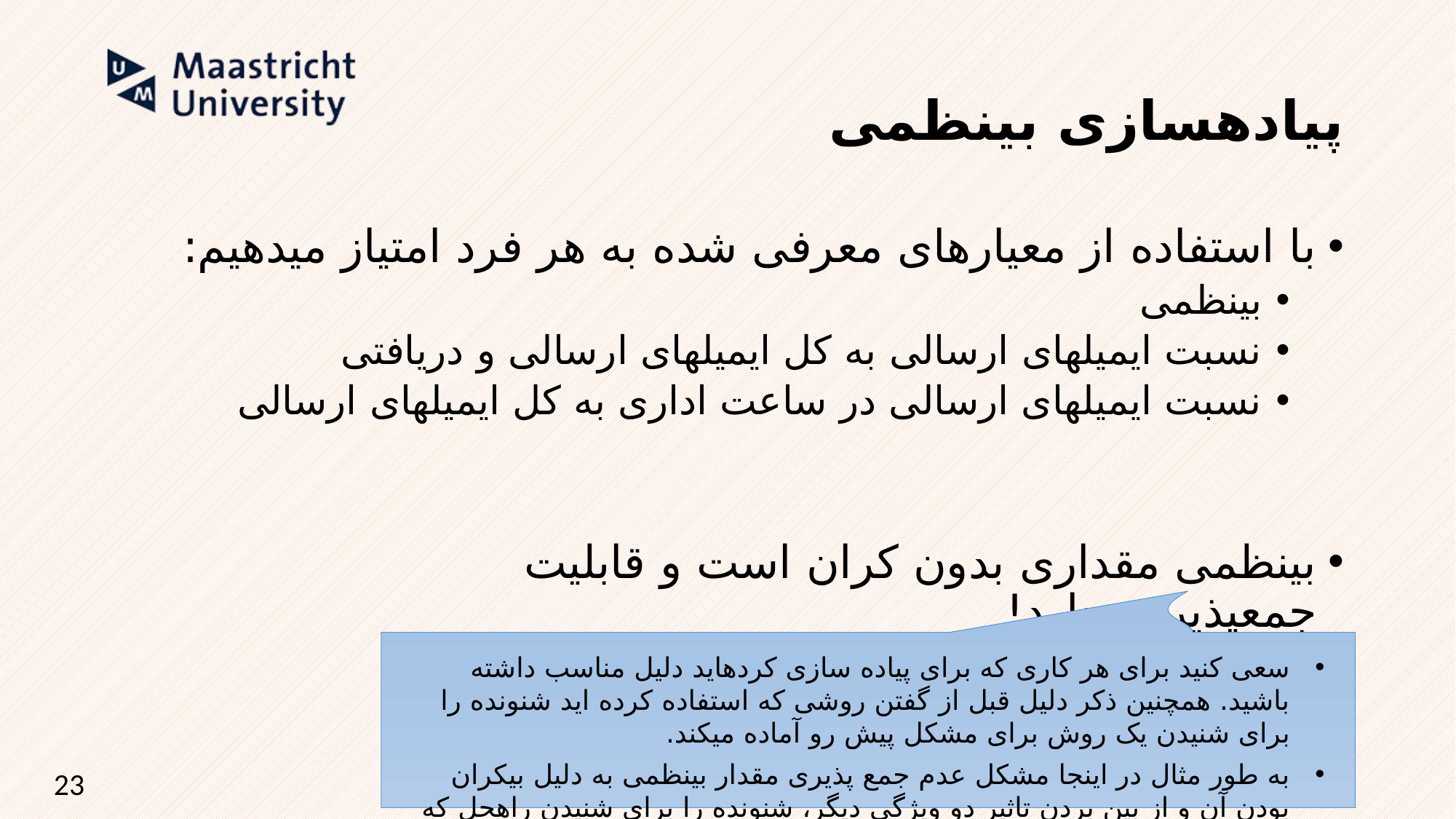

پیاده‏سازی بی‏نظمی
با استفاده از معیار‏های معرفی شده به هر فرد امتیاز می‏دهیم:
بی‏نظمی
نسبت ایمیل‏های ارسالی به کل ایمیل‏های ارسالی و دریافتی
نسبت ایمیل‏های ارسالی در ساعت اداری به کل ایمیل‏های ارسالی

بی‏نظمی مقداری بدون کران است و قابلیت جمع‏پذیری ندارد!

سعی کنید برای هر کاری که برای پیاده سازی کرده‏اید دلیل مناسب داشته باشید. همچنین ذکر دلیل قبل از گفتن روشی که استفاده کرده اید شنونده را برای شنیدن یک روش برای مشکل پیش رو آماده می‏کند.
به طور مثال در اینجا مشکل عدم جمع پذیری مقدار بی‏نظمی به دلیل بی‏کران بودن آن و از بین بردن تاثیر دو ویژگی دیگر، شنونده را برای شنیدن راه‏حل که استفاده از بی‏نظمی نرمال است آماده می‏کند.
23